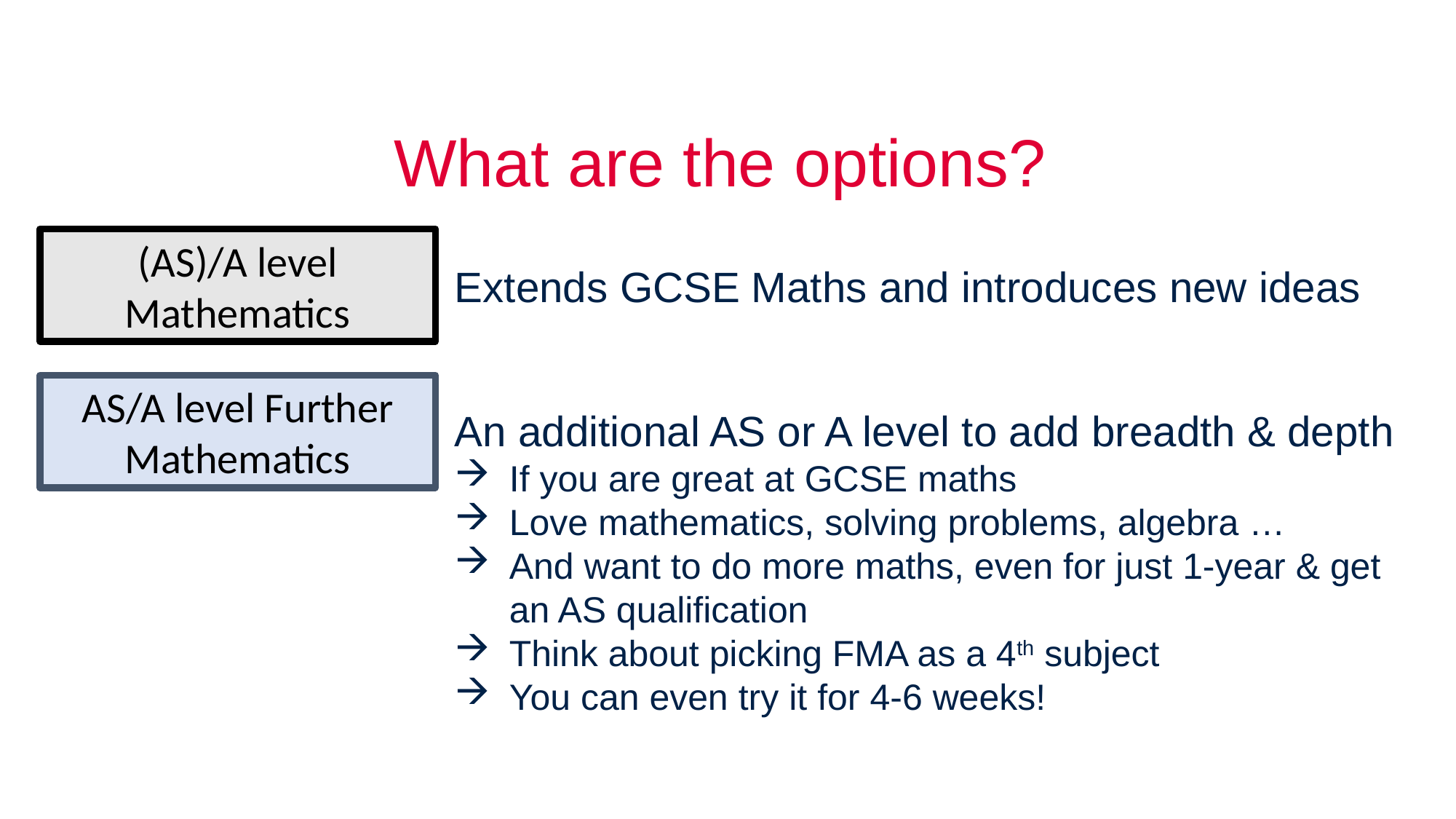

# What are the options?
(AS)/A level Mathematics
Extends GCSE Maths and introduces new ideas
AS/A level Further Mathematics
An additional AS or A level to add breadth & depth
If you are great at GCSE maths
Love mathematics, solving problems, algebra …
And want to do more maths, even for just 1-year & get an AS qualification
Think about picking FMA as a 4th subject
You can even try it for 4-6 weeks!